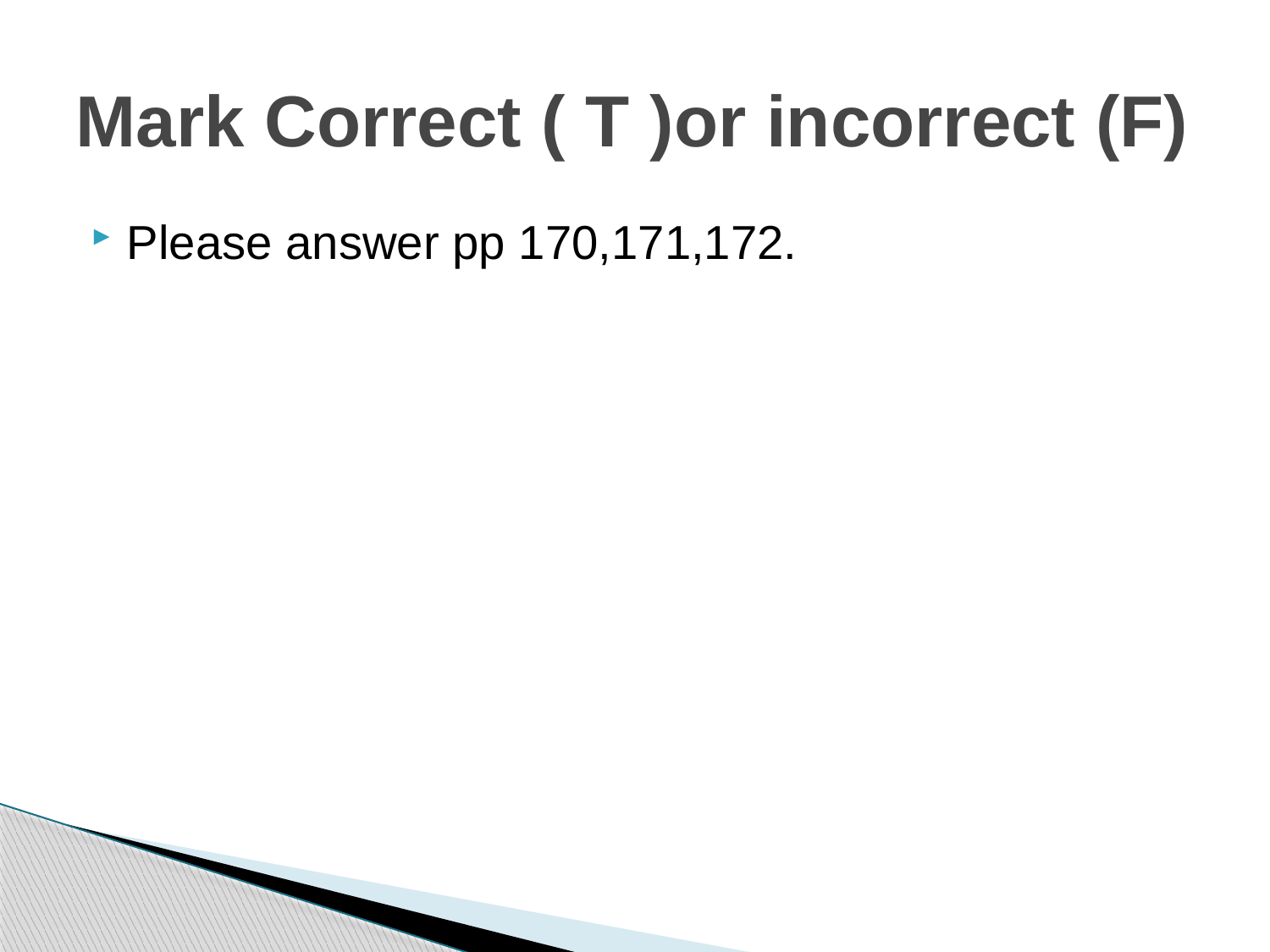

# Mark Correct ( T )or incorrect (F)
Please answer pp 170,171,172.